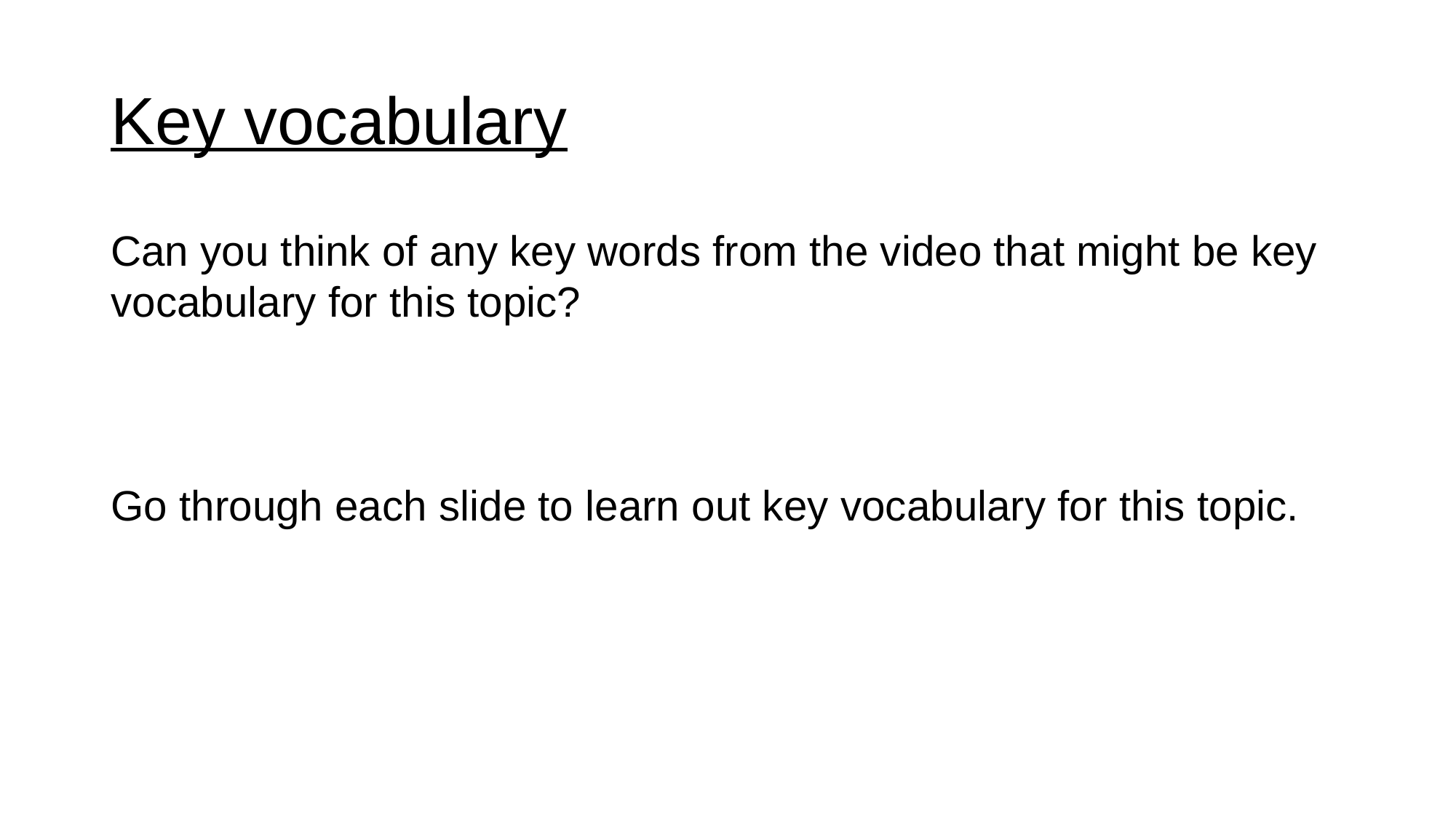

# Key vocabulary
Can you think of any key words from the video that might be key vocabulary for this topic?

Go through each slide to learn out key vocabulary for this topic.